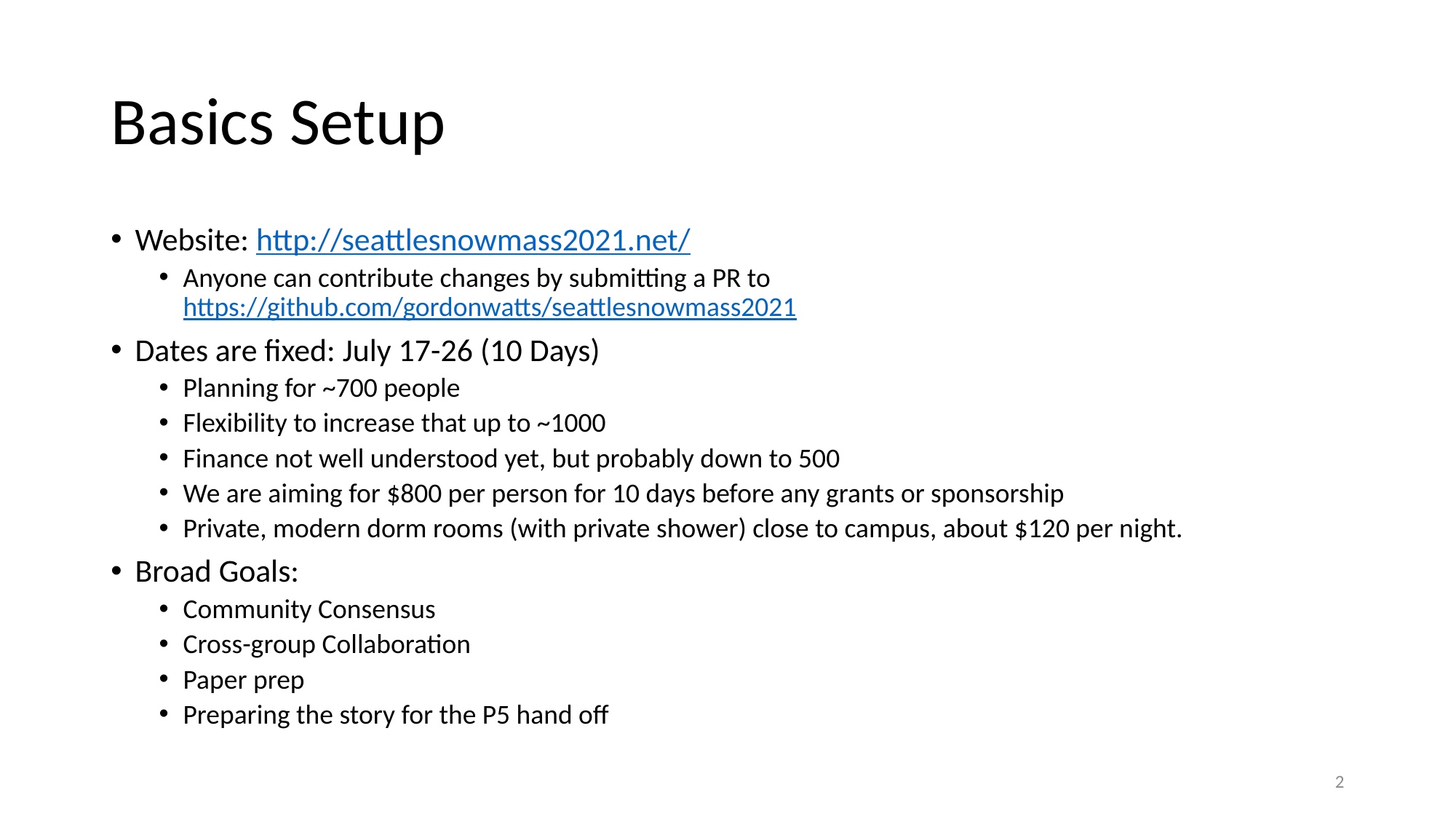

# Basics Setup
Website: http://seattlesnowmass2021.net/
Anyone can contribute changes by submitting a PR to https://github.com/gordonwatts/seattlesnowmass2021
Dates are fixed: July 17-26 (10 Days)
Planning for ~700 people
Flexibility to increase that up to ~1000
Finance not well understood yet, but probably down to 500
We are aiming for $800 per person for 10 days before any grants or sponsorship
Private, modern dorm rooms (with private shower) close to campus, about $120 per night.
Broad Goals:
Community Consensus
Cross-group Collaboration
Paper prep
Preparing the story for the P5 hand off

2